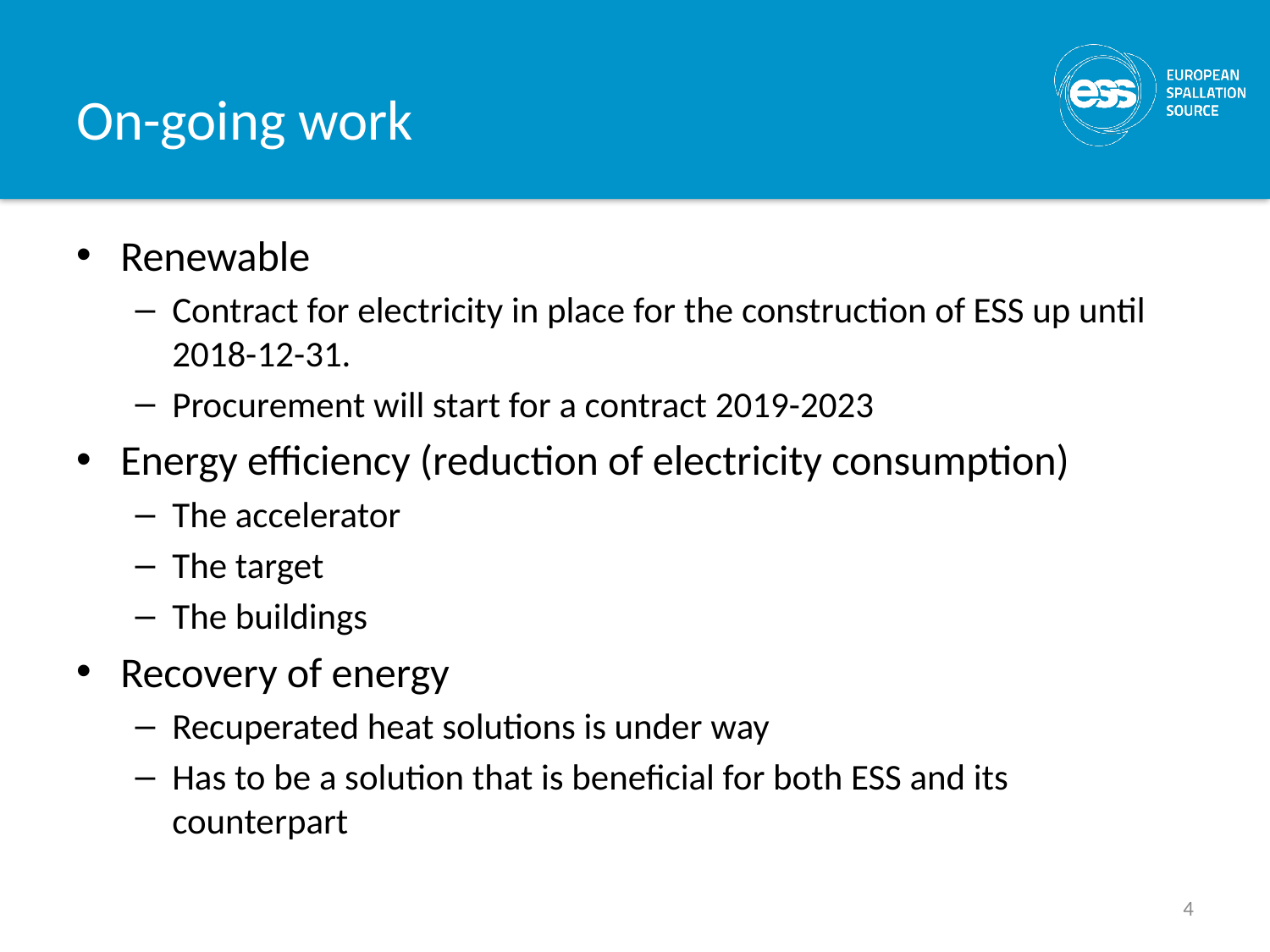

# On-going work
Renewable
Contract for electricity in place for the construction of ESS up until 2018-12-31.
Procurement will start for a contract 2019-2023
Energy efficiency (reduction of electricity consumption)
The accelerator
The target
The buildings
Recovery of energy
Recuperated heat solutions is under way
Has to be a solution that is beneficial for both ESS and its counterpart
4